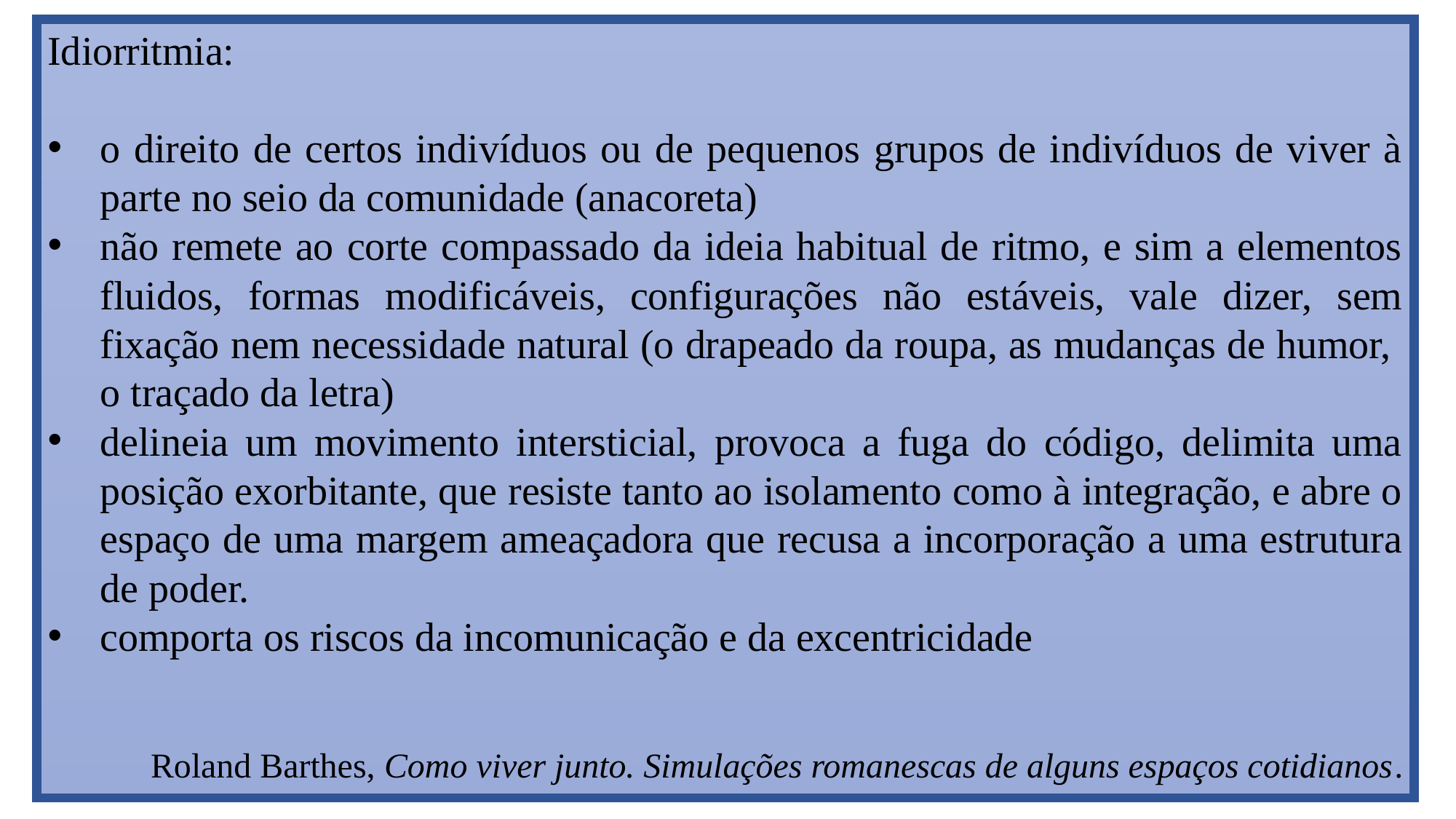

Idiorritmia:

o direito de certos indivíduos ou de pequenos grupos de indivíduos de viver à parte no seio da comunidade (anacoreta)
não remete ao corte compassado da ideia habitual de ritmo, e sim a elementos fluidos, formas modificáveis, configurações não estáveis, vale dizer, sem fixação nem necessidade natural (o drapeado da roupa, as mudanças de humor,  o traçado da letra)
delineia um movimento intersticial, provoca a fuga do código, delimita uma posição exorbitante, que resiste tanto ao isolamento como à integração, e abre o espaço de uma margem ameaçadora que recusa a incorporação a uma estrutura de poder.
comporta os riscos da incomunicação e da excentricidade

Roland Barthes, Como viver junto. Simulações romanescas de alguns espaços cotidianos.